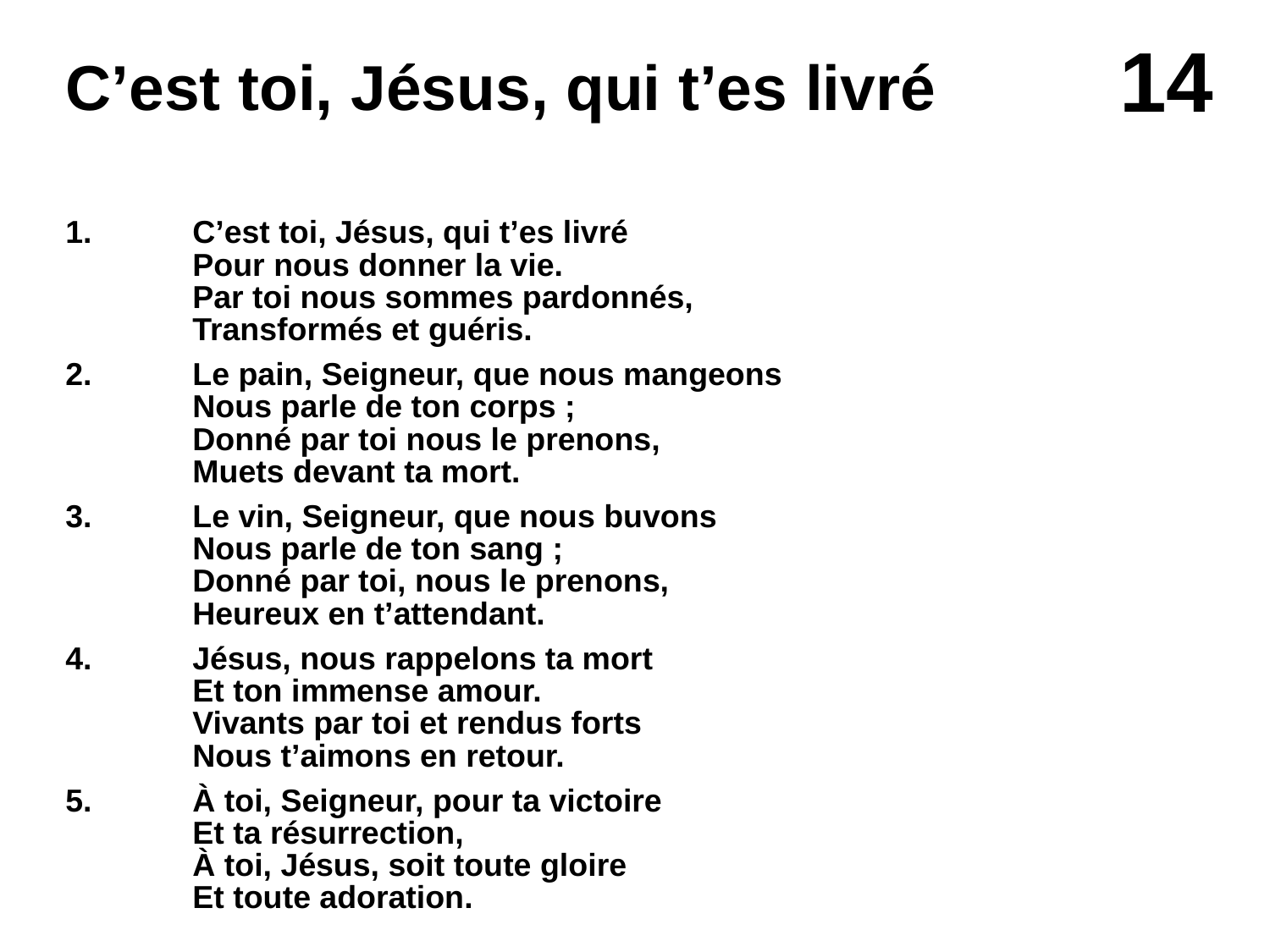

# C’est toi, Jésus, qui t’es livré
1.	C’est toi, Jésus, qui t’es livré
	Pour nous donner la vie.
	Par toi nous sommes pardonnés,
	Transformés et guéris.
2.	Le pain, Seigneur, que nous mangeons
	Nous parle de ton corps ;
	Donné par toi nous le prenons,
	Muets devant ta mort.
3.	Le vin, Seigneur, que nous buvons
	Nous parle de ton sang ;
	Donné par toi, nous le prenons,
	Heureux en t’attendant.
4.	Jésus, nous rappelons ta mort
	Et ton immense amour.
	Vivants par toi et rendus forts
	Nous t’aimons en retour.
5.	À toi, Seigneur, pour ta victoire
	Et ta résurrection,
	À toi, Jésus, soit toute gloire
	Et toute adoration.